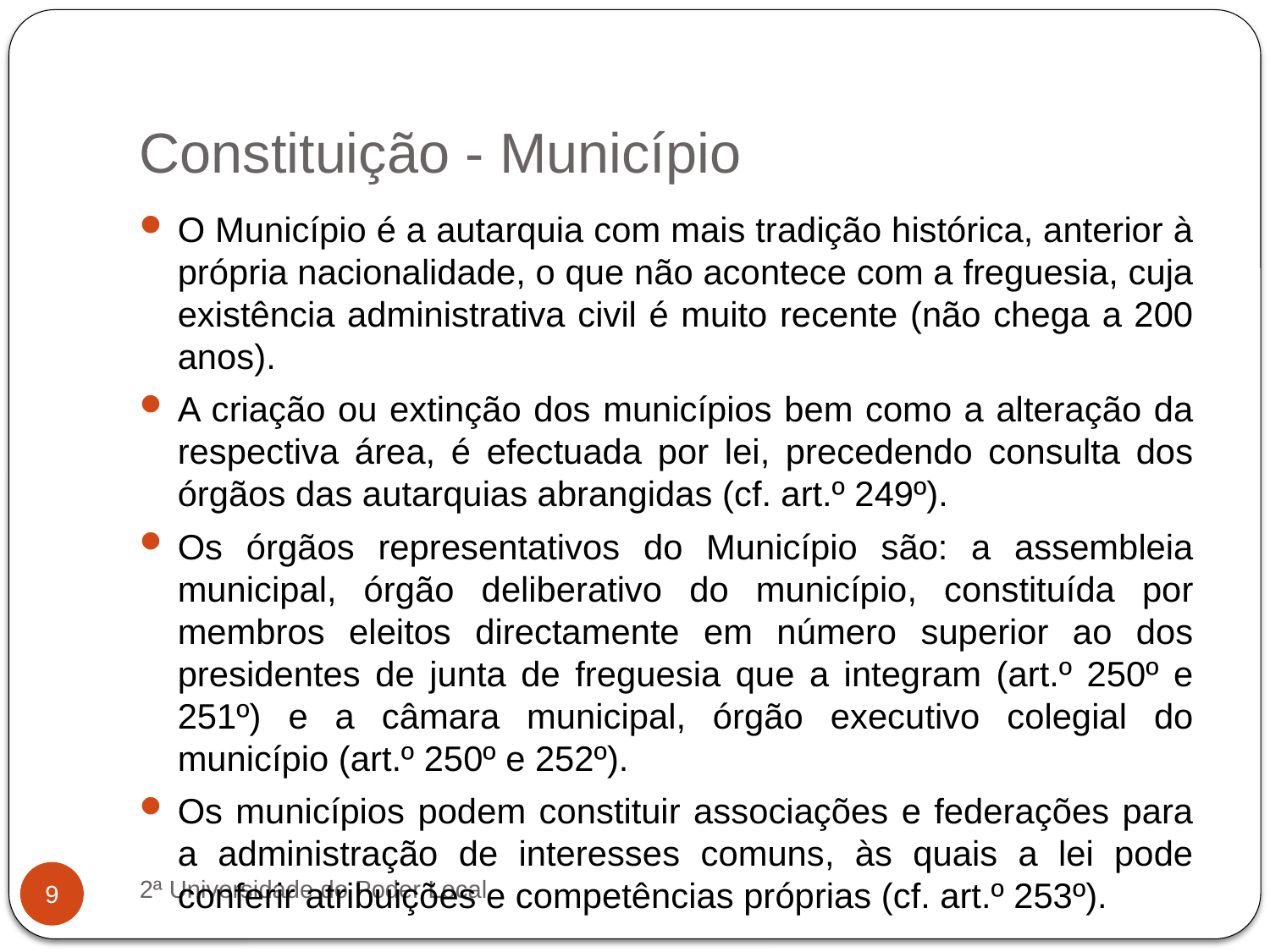

# Constituição - Município
O Município é a autarquia com mais tradição histórica, anterior à própria nacionalidade, o que não acontece com a freguesia, cuja existência administrativa civil é muito recente (não chega a 200 anos).
A criação ou extinção dos municípios bem como a alteração da respectiva área, é efectuada por lei, precedendo consulta dos órgãos das autarquias abrangidas (cf. art.º 249º).
Os órgãos representativos do Município são: a assembleia municipal, órgão deliberativo do município, constituída por membros eleitos directamente em número superior ao dos presidentes de junta de freguesia que a integram (art.º 250º e 251º) e a câmara municipal, órgão executivo colegial do município (art.º 250º e 252º).
Os municípios podem constituir associações e federações para a administração de interesses comuns, às quais a lei pode conferir atribuições e competências próprias (cf. art.º 253º).

2ª Universidade do Poder Local
9